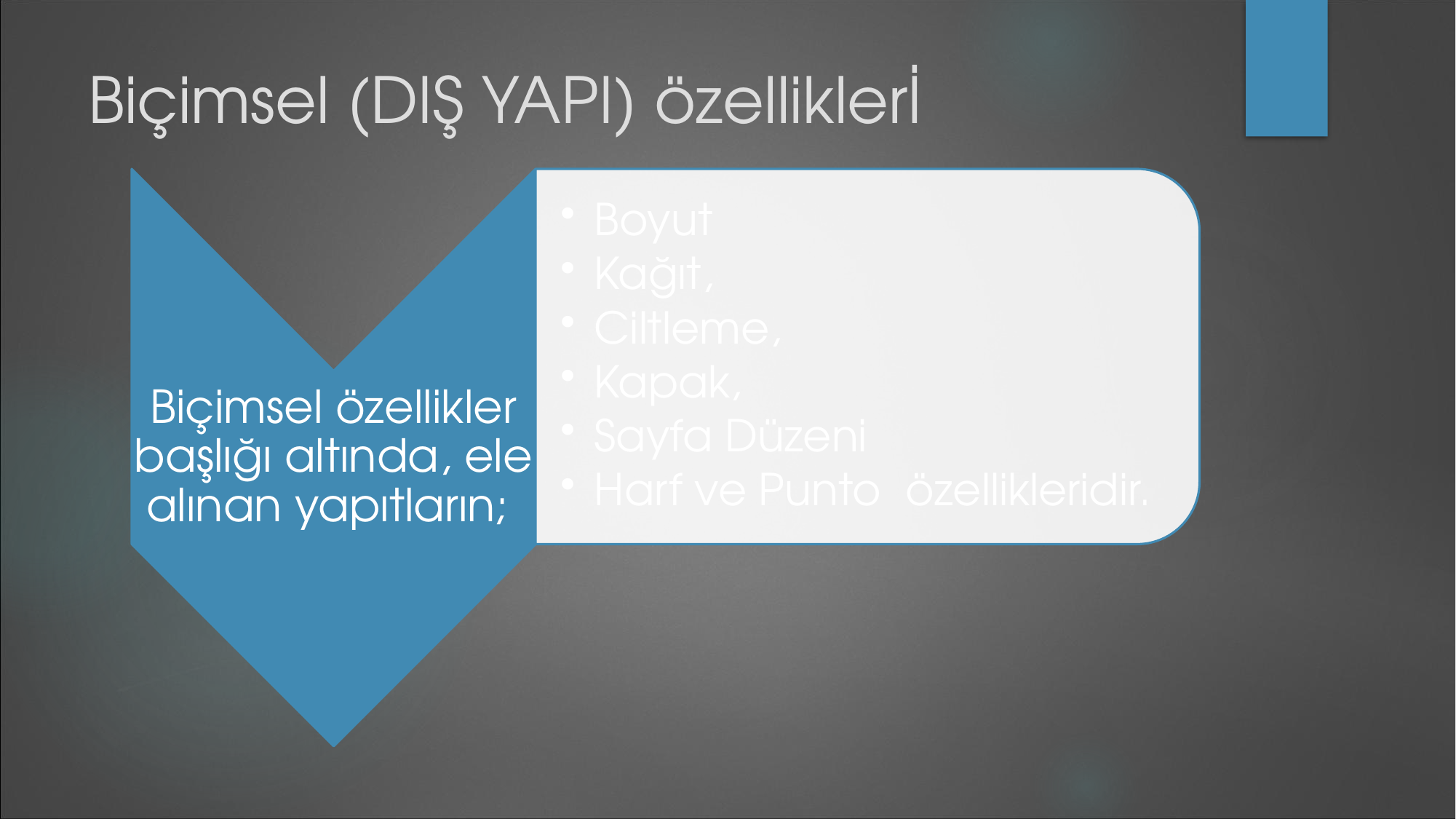

# Biçimsel (DIŞ YAPI) özelliklerİ
Biçimsel özellikler başlığı altında, ele alınan yapıtların;
Boyut
Kağıt,
Ciltleme,
Kapak,
Sayfa Düzeni
Harf ve Punto  özellikleridir.